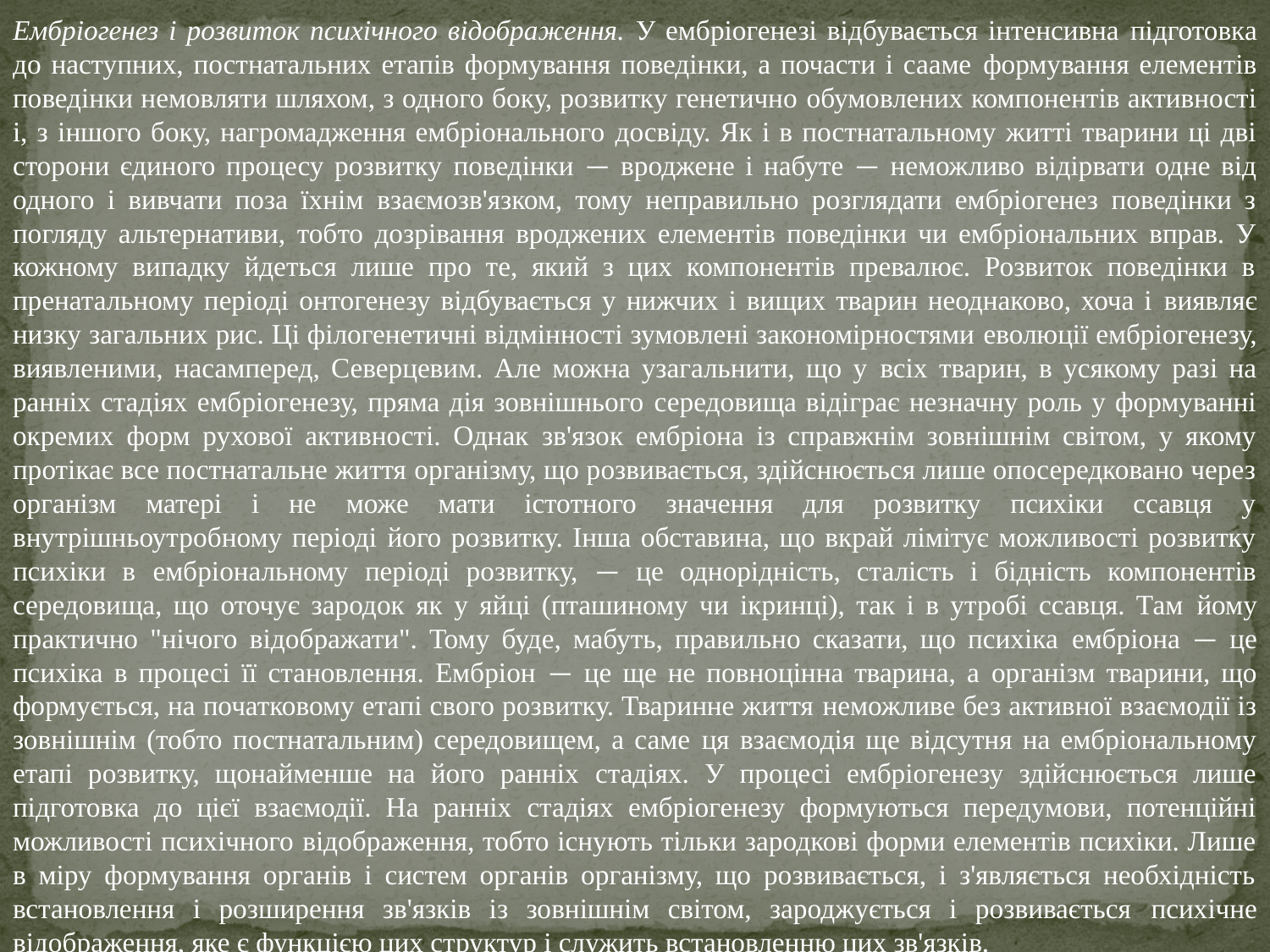

Ембріогенез і розвиток психічного відображення. У ембріогенезі відбувається інтенсивна підготовка до наступних, постнатальних етапів формування поведінки, а почасти і сааме формування елементів поведінки немовляти шляхом, з одного боку, розвитку генетично обумовлених компонентів активності і, з іншого боку, нагромадження ембріонального досвіду. Як і в постнатальному житті тварини ці дві сторони єдиного процесу розвитку поведінки — вроджене і набуте — неможливо відірвати одне від одного і вивчати поза їхнім взаємозв'язком, тому неправильно розглядати ембріогенез поведінки з погляду альтернативи, тобто дозрівання вроджених елементів поведінки чи ембріональних вправ. У кожному випадку йдеться лише про те, який з цих компонентів превалює. Розвиток поведінки в пренатальному періоді онтогенезу відбувається у нижчих і вищих тварин неоднаково, хоча і виявляє низку загальних рис. Ці філогенетичні відмінності зумовлені закономірностями еволюції ембріогенезу, виявленими, насамперед, Северцевим. Але можна узагальнити, що у всіх тварин, в усякому разі на ранніх стадіях ембріогенезу, пряма дія зовнішнього середовища відіграє незначну роль у формуванні окремих форм рухової активності. Однак зв'язок ембріона із справжнім зовнішнім світом, у якому протікає все постнатальне життя організму, що розвивається, здійснюється лише опосередковано через організм матері і не може мати істотного значення для розвитку психіки ссавця у внутрішньоутробному періоді його розвитку. Інша обставина, що вкрай лімітує можливості розвитку психіки в ембріональному періоді розвитку, — це однорідність, сталість і бідність компонентів середовища, що оточує зародок як у яйці (пташиному чи ікринці), так і в утробі ссавця. Там йому практично "нічого відображати". Тому буде, мабуть, правильно сказати, що психіка ембріона — це психіка в процесі її становлення. Ембріон — це ще не повноцінна тварина, а організм тварини, що формується, на початковому етапі свого розвитку. Тваринне життя неможливе без активної взаємодії із зовнішнім (тобто постнатальним) середовищем, а саме ця взаємодія ще відсутня на ембріональному етапі розвитку, щонайменше на його ранніх стадіях. У процесі ембріогенезу здійснюється лише підготовка до цієї взаємодії. На ранніх стадіях ембріогенезу формуються передумови, потенційні можливості психічного відображення, тобто існують тільки зародкові форми елементів психіки. Лише в міру формування органів і систем органів організму, що розвивається, і з'являється необхідність встановлення і розширення зв'язків із зовнішнім світом, зароджується і розвивається психічне відображення, яке є функцією цих структур і служить встановленню цих зв'язків.